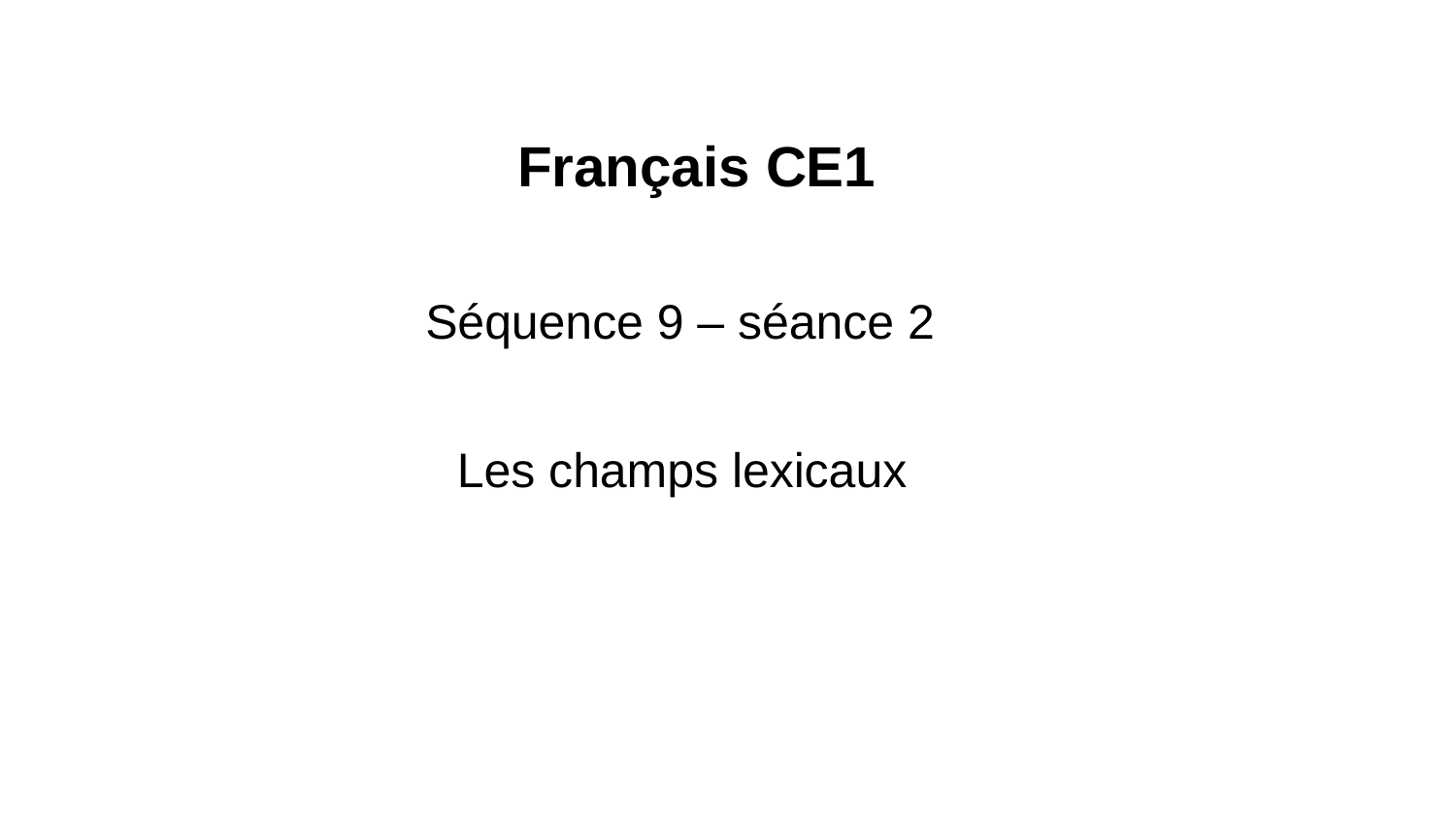

Français CE1
Séquence 9 – séance 2
Les champs lexicaux